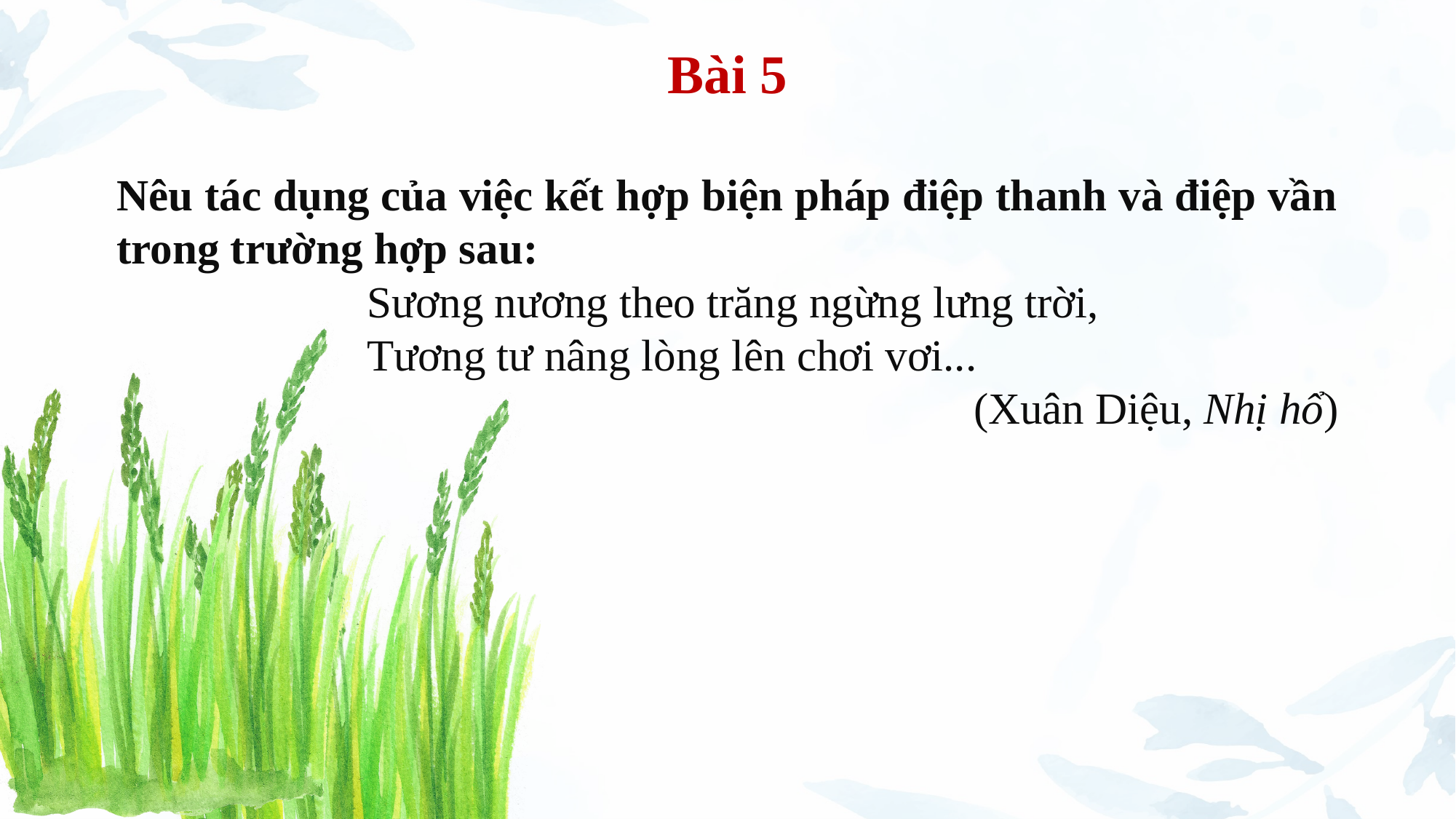

Bài 5
Nêu tác dụng của việc kết hợp biện pháp điệp thanh và điệp vần trong trường hợp sau:
                         Sương nương theo trăng ngừng lưng trời,
                         Tương tư nâng lòng lên chơi vơi...
 (Xuân Diệu, Nhị hổ)